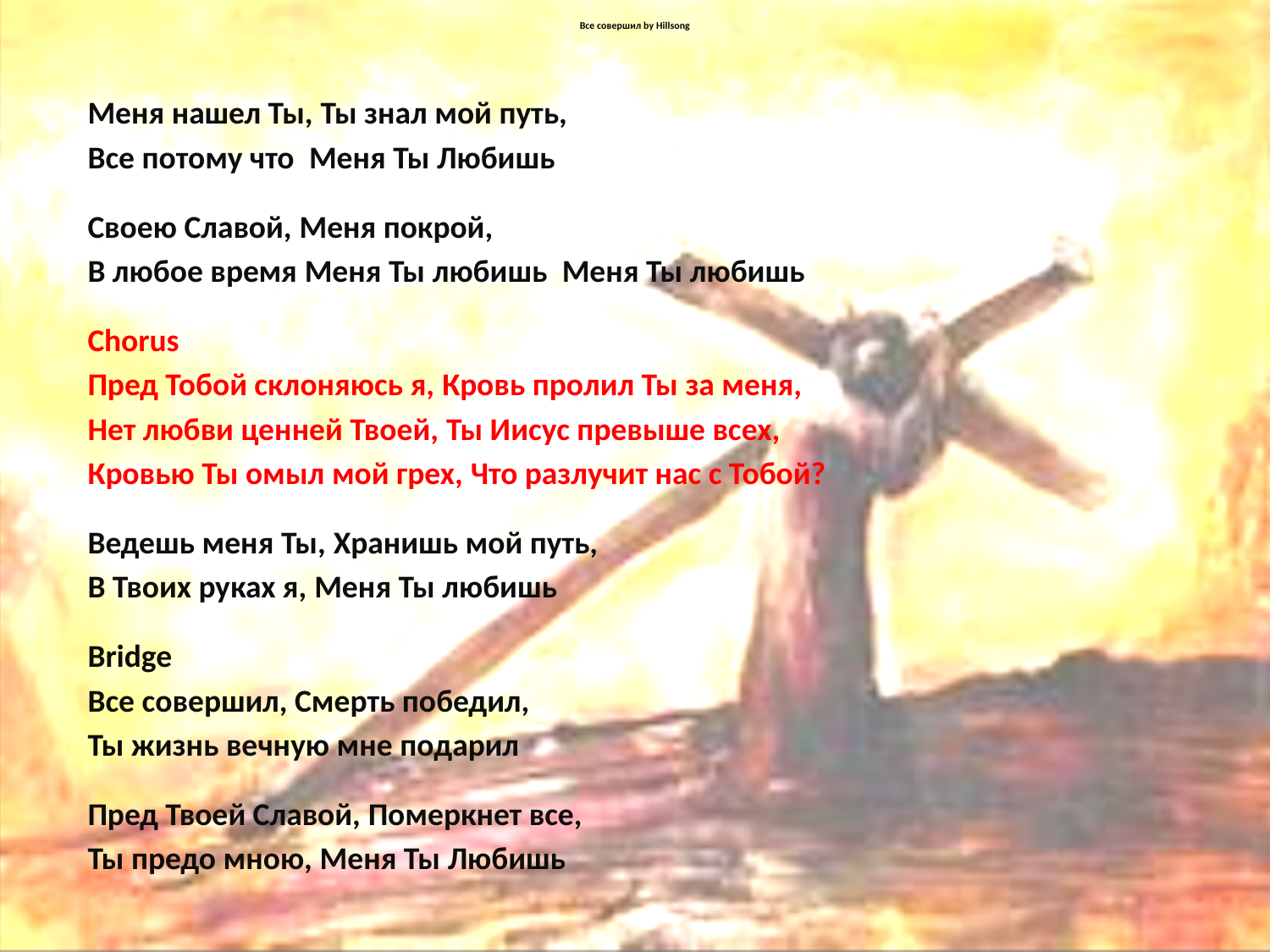

# Все совершил by Hillsong
Меня нашел Ты, Ты знал мой путь,
Все потому что  Меня Ты Любишь

Своею Славой, Меня покрой,
В любое время Меня Ты любишь  Меня Ты любишь

Chorus
Пред Тобой склоняюсь я, Кровь пролил Ты за меня,
Нет любви ценней Твоей, Ты Иисус превыше всех,
Кровью Ты омыл мой грех, Что разлучит нас с Тобой?

Ведешь меня Ты, Хранишь мой путь,
В Твоих руках я, Меня Ты любишь

Bridge
Все совершил, Смерть победил,
Ты жизнь вечную мне подарил

Пред Твоей Славой, Померкнет все,
Ты предо мною, Меня Ты Любишь